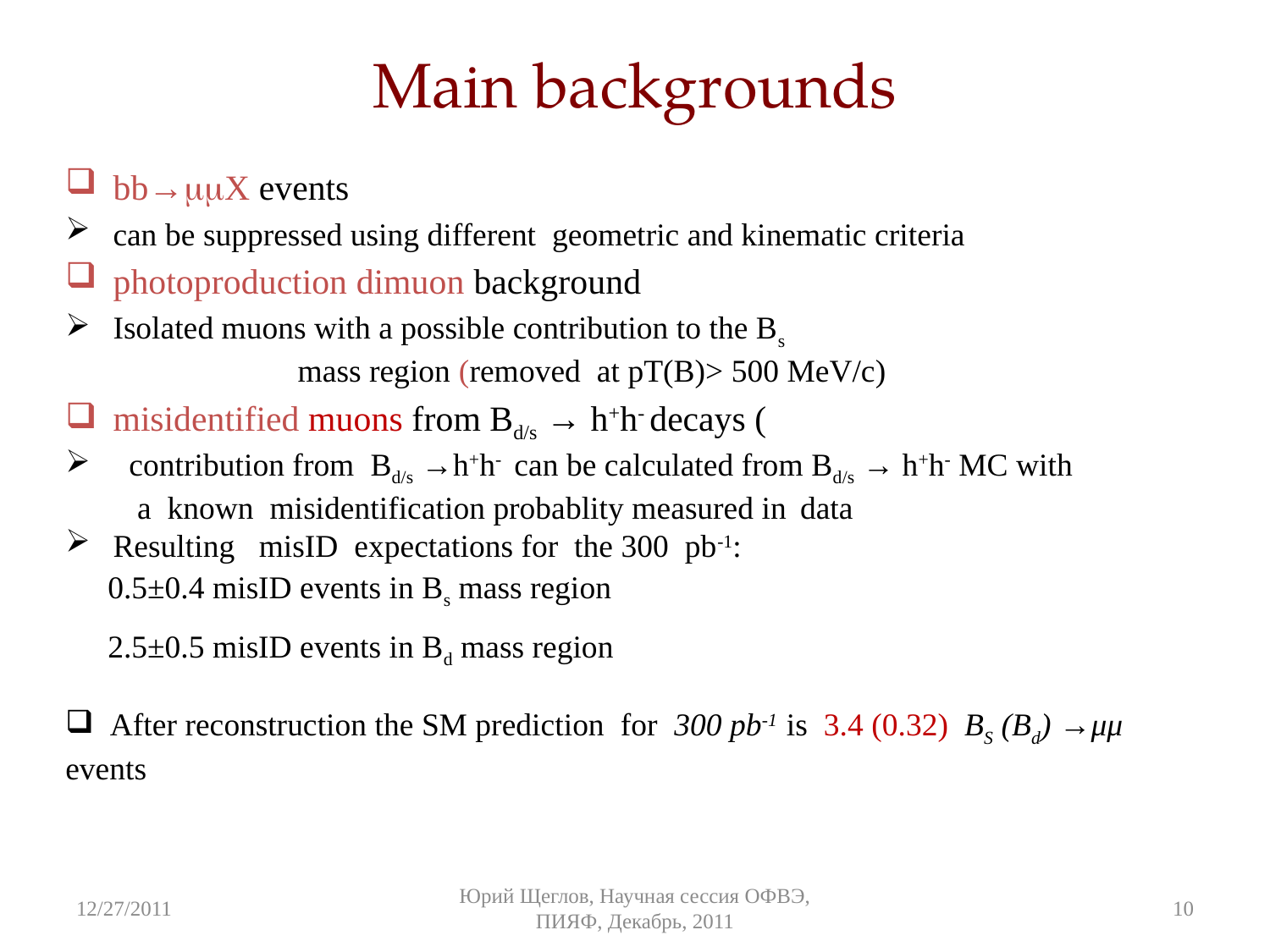

# Main backgrounds
bb→μμX events
can be suppressed using different  geometric and kinematic criteria
photoproduction dimuon background
Isolated muons with a possible contribution to the Bs                                                                              mass region (removed  at pT(B)> 500 MeV/c)
misidentified muons from Bd/s → h+h- decays (
  contribution from  Bd/s →h+h-  can be calculated from Bd/s → h+h- MC with                       a  known  misidentification probablity measured in  data
Resulting   misID  expectations for  the 300  pb-1:

0.5±0.4 misID events in Bs mass region
2.5±0.5 misID events in Bd mass region
  After reconstruction the SM prediction  for  300 pb-1  is  3.4 (0.32)  BS (Bd) →μμ events
12/27/2011
Юрий Щеглов, Научная сессия ОФВЭ, ПИЯФ, Декабрь, 2011
10